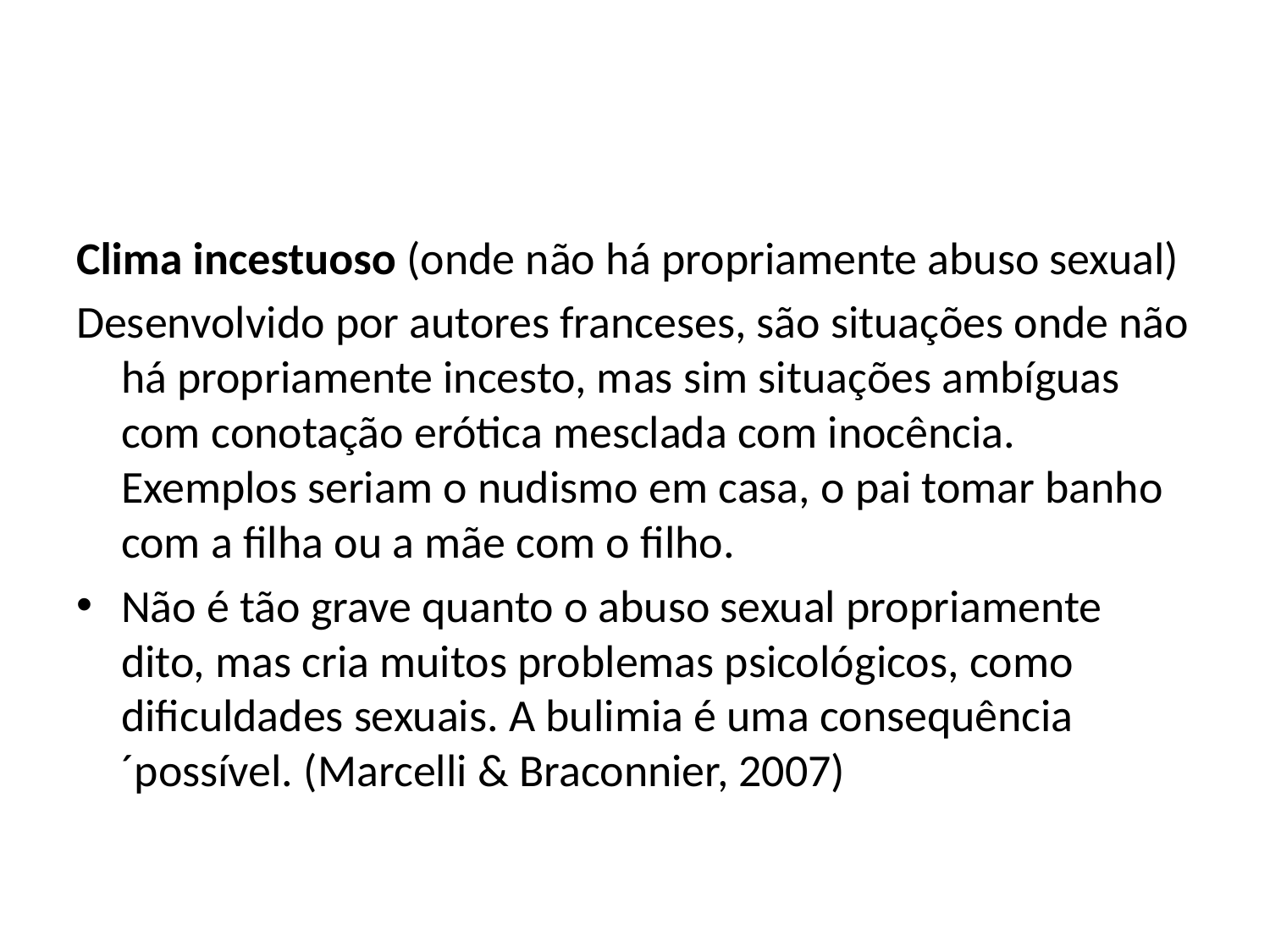

#
Clima incestuoso (onde não há propriamente abuso sexual)
Desenvolvido por autores franceses, são situações onde não há propriamente incesto, mas sim situações ambíguas com conotação erótica mesclada com inocência.  Exemplos seriam o nudismo em casa, o pai tomar banho com a filha ou a mãe com o filho.
Não é tão grave quanto o abuso sexual propriamente dito, mas cria muitos problemas psicológicos, como dificuldades sexuais. A bulimia é uma consequência ´possível. (Marcelli & Braconnier, 2007)